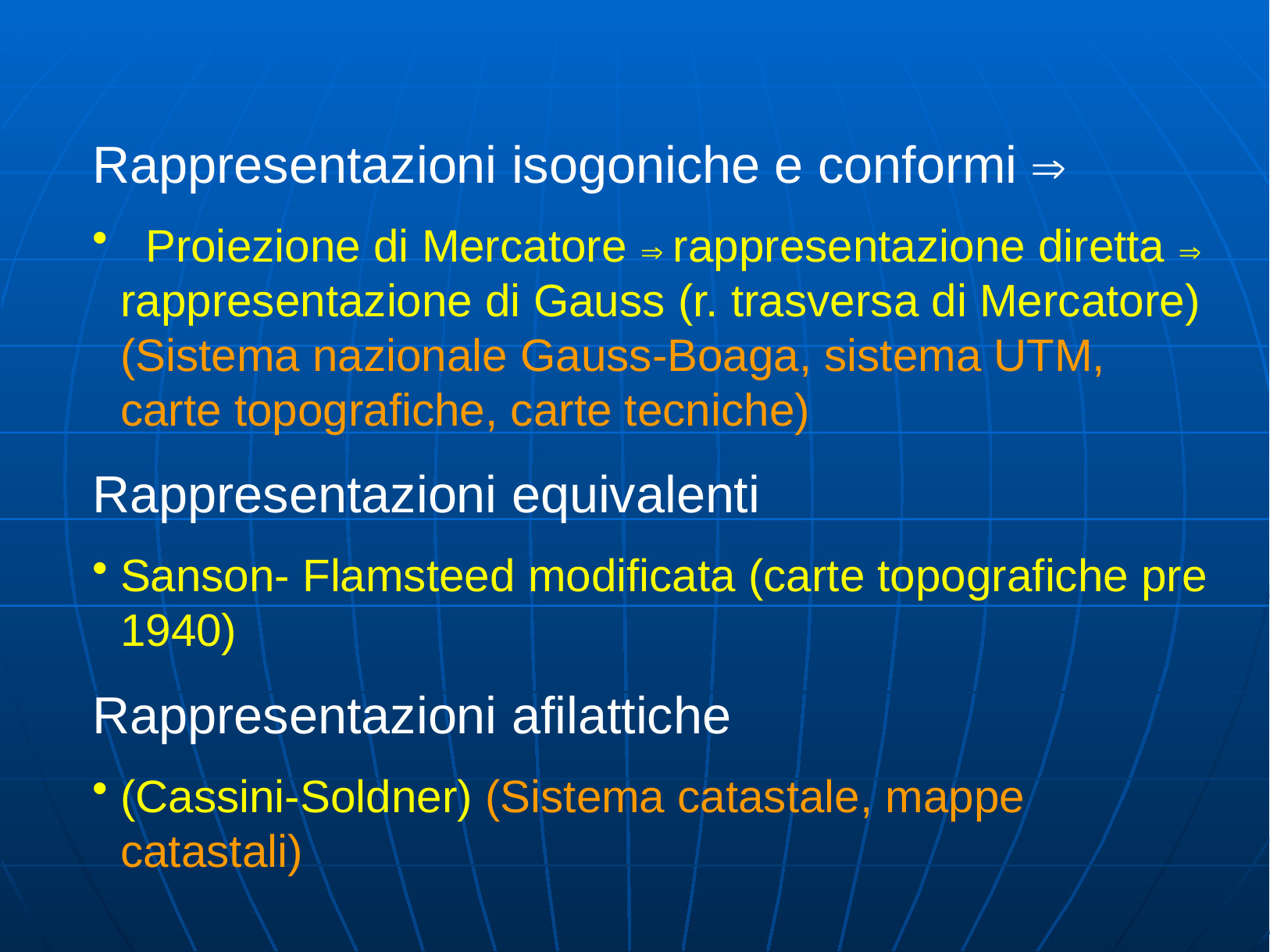

Rappresentazioni isogoniche e conformi ⇒
  Proiezione di Mercatore ⇒ rappresentazione diretta ⇒ rappresentazione di Gauss (r. trasversa di Mercatore) (Sistema nazionale Gauss-Boaga, sistema UTM, carte topografiche, carte tecniche)
Rappresentazioni equivalenti
Sanson- Flamsteed modificata (carte topografiche pre 1940)
Rappresentazioni afilattiche
(Cassini-Soldner) (Sistema catastale, mappe catastali)